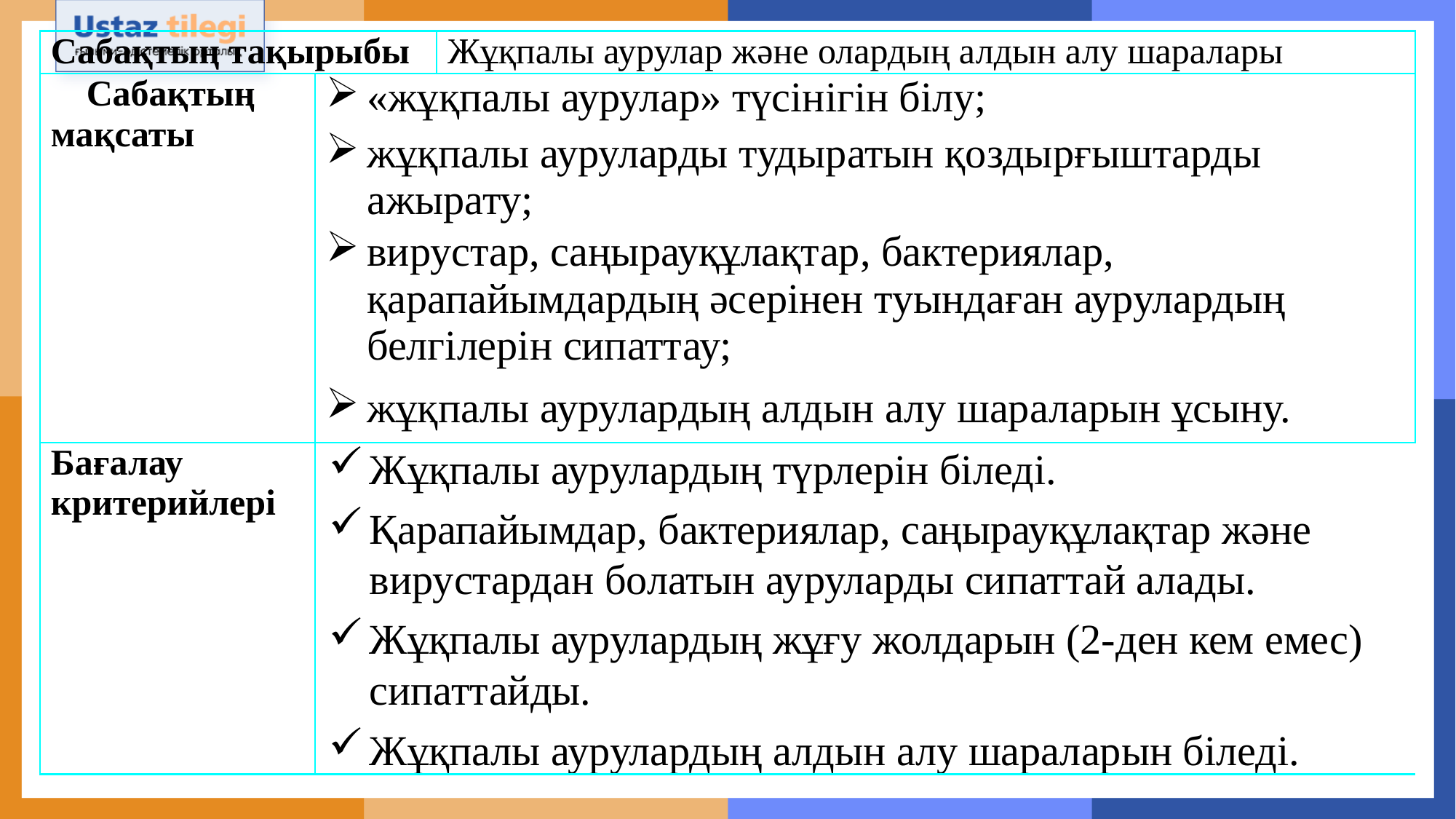

| Сабақтың тақырыбы |  | Жұқпалы аурулар және олардың алдын алу шаралары |
| --- | --- | --- |
| Сабақтың мақсаты | «жұқпалы аурулар» түсінігін білу; жұқпалы ауруларды тудыратын қоздырғыштарды ажырату; вирустар, саңырауқұлақтар, бактериялар, қарапайымдардың әсерінен туындаған аурулардың белгілерін сипаттау; жұқпалы аурулардың алдын алу шараларын ұсыну. |  |
| Бағалау критерийлері | Жұқпалы аурулардың түрлерін біледі. Қарапайымдар, бактериялар, саңырауқұлақтар және вирустардан болатын ауруларды сипаттай алады. Жұқпалы аурулардың жұғу жолдарын (2-ден кем емес) сипаттайды. Жұқпалы аурулардың алдын алу шараларын біледі. |  |

|  |
| --- |